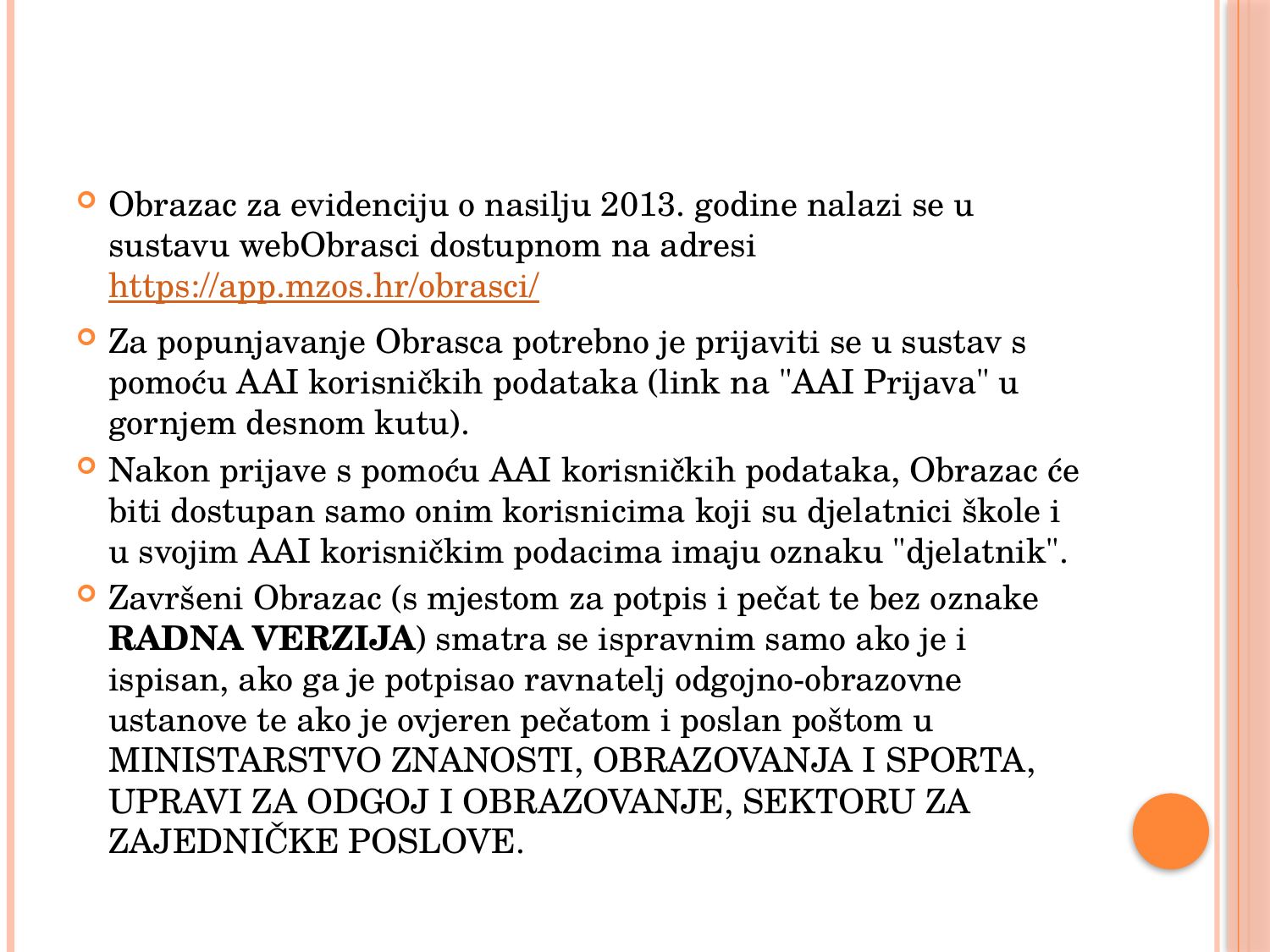

Obrazac za evidenciju o nasilju 2013. godine nalazi se u sustavu webObrasci dostupnom na adresi https://app.mzos.hr/obrasci/
Za popunjavanje Obrasca potrebno je prijaviti se u sustav s pomoću AAI korisničkih podataka (link na "AAI Prijava" u gornjem desnom kutu).
Nakon prijave s pomoću AAI korisničkih podataka, Obrazac će biti dostupan samo onim korisnicima koji su djelatnici škole i u svojim AAI korisničkim podacima imaju oznaku "djelatnik".
Završeni Obrazac (s mjestom za potpis i pečat te bez oznake RADNA VERZIJA) smatra se ispravnim samo ako je i ispisan, ako ga je potpisao ravnatelj odgojno-obrazovne ustanove te ako je ovjeren pečatom i poslan poštom u MINISTARSTVO ZNANOSTI, OBRAZOVANJA I SPORTA, UPRAVI ZA ODGOJ I OBRAZOVANJE, SEKTORU ZA ZAJEDNIČKE POSLOVE.